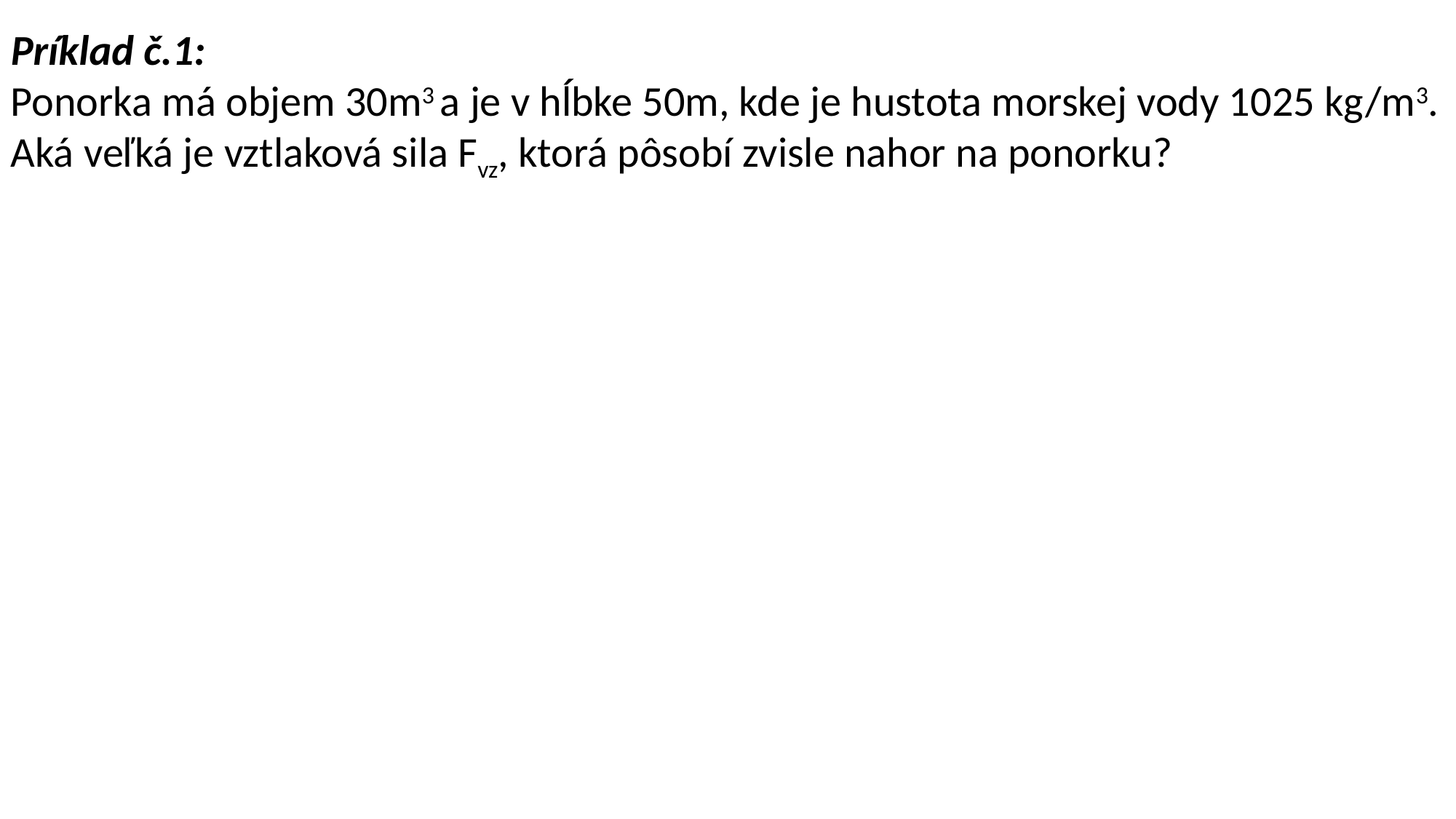

Príklad č.1:
Ponorka má objem 30m3 a je v hĺbke 50m, kde je hustota morskej vody 1025 kg/m3. Aká veľká je vztlaková sila Fvz, ktorá pôsobí zvisle nahor na ponorku?